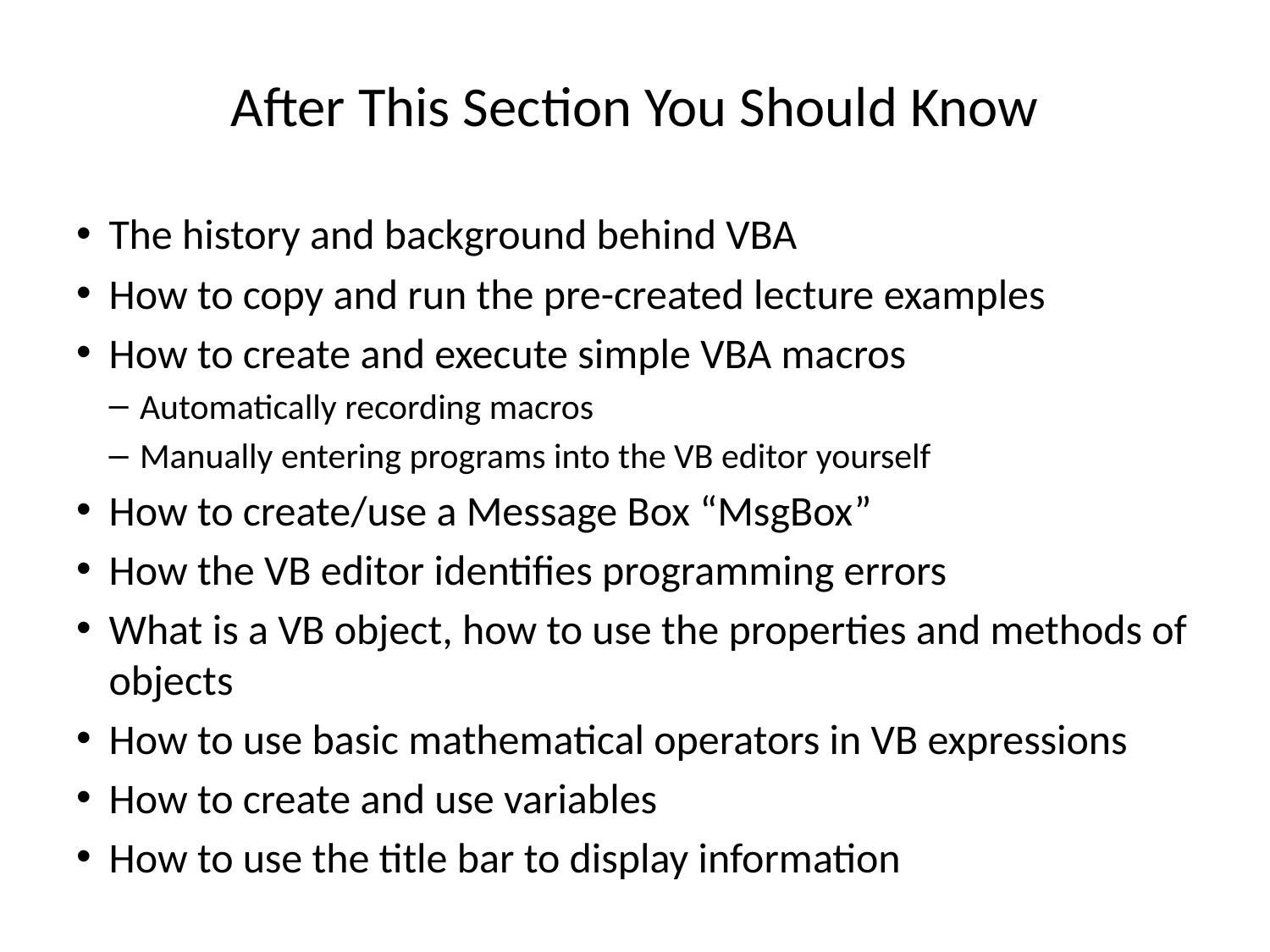

# After This Section You Should Know
The history and background behind VBA
How to copy and run the pre-created lecture examples
How to create and execute simple VBA macros
Automatically recording macros
Manually entering programs into the VB editor yourself
How to create/use a Message Box “MsgBox”
How the VB editor identifies programming errors
What is a VB object, how to use the properties and methods of objects
How to use basic mathematical operators in VB expressions
How to create and use variables
How to use the title bar to display information